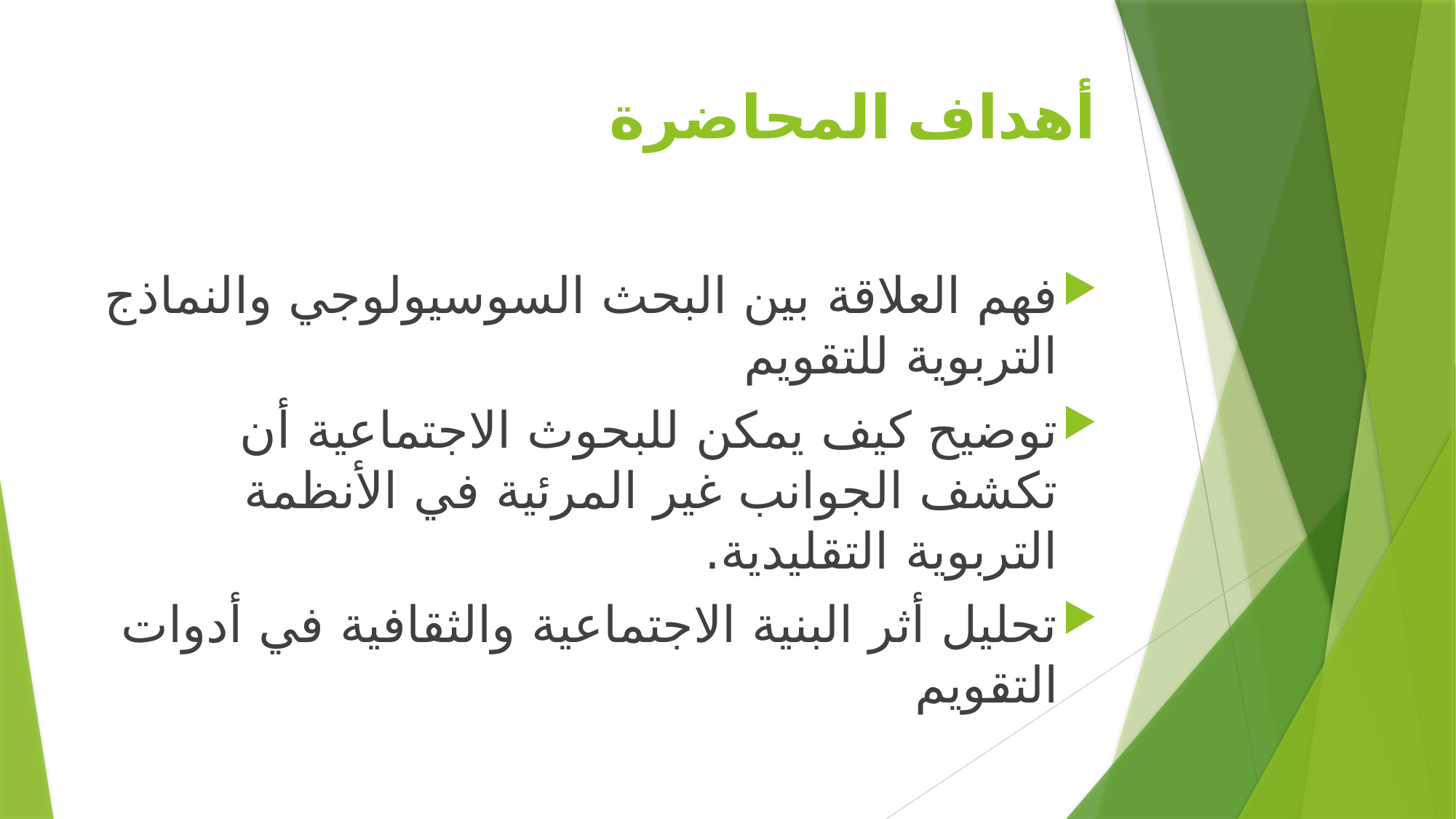

# أهداف المحاضرة
فهم العلاقة بين البحث السوسيولوجي والنماذج التربوية للتقويم
توضيح كيف يمكن للبحوث الاجتماعية أن تكشف الجوانب غير المرئية في الأنظمة التربوية التقليدية.
تحليل أثر البنية الاجتماعية والثقافية في أدوات التقويم